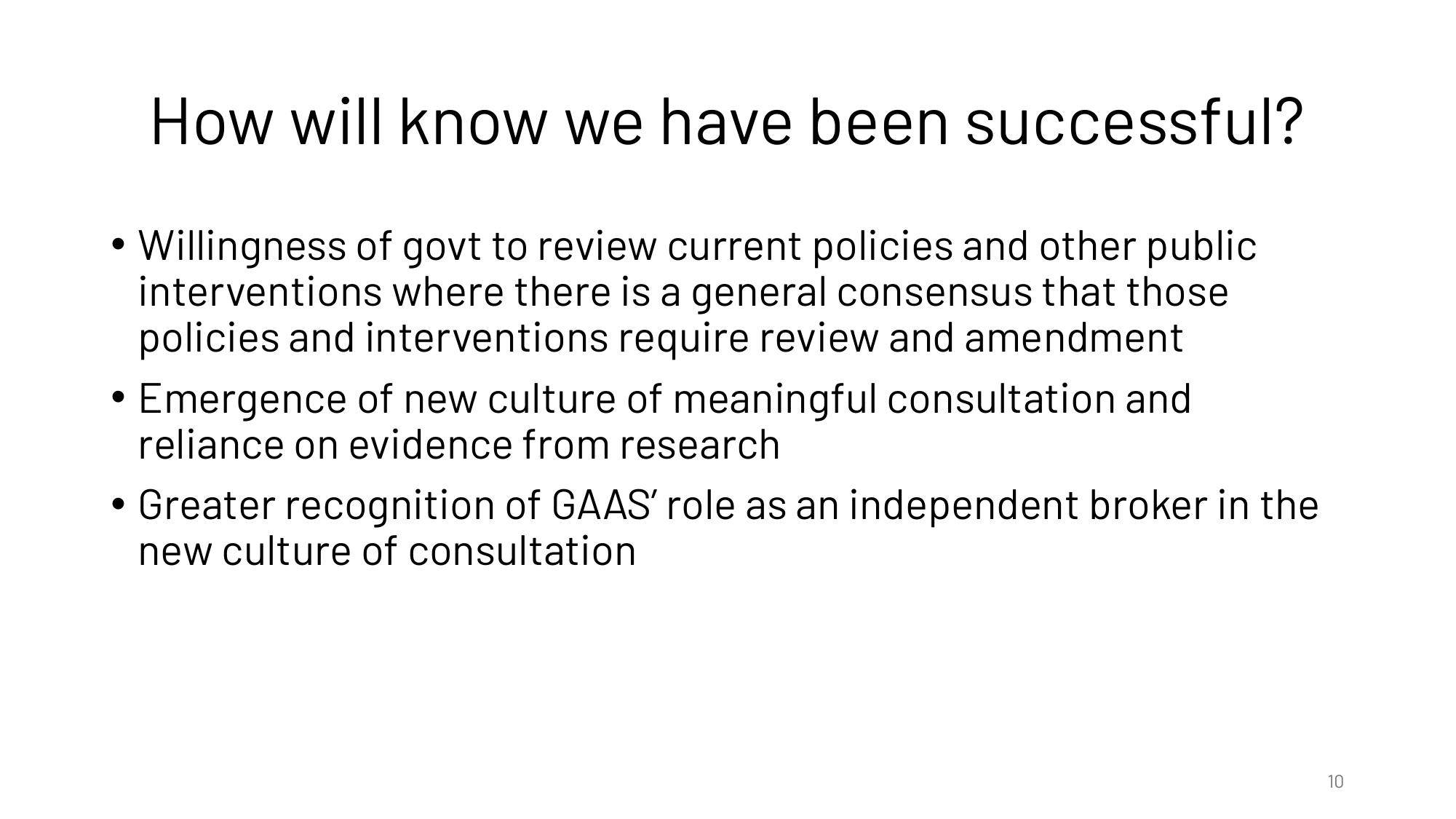

# How will know we have been successful?
Willingness of govt to review current policies and other public interventions where there is a general consensus that those policies and interventions require review and amendment
Emergence of new culture of meaningful consultation and reliance on evidence from research
Greater recognition of GAAS’ role as an independent broker in the new culture of consultation
10